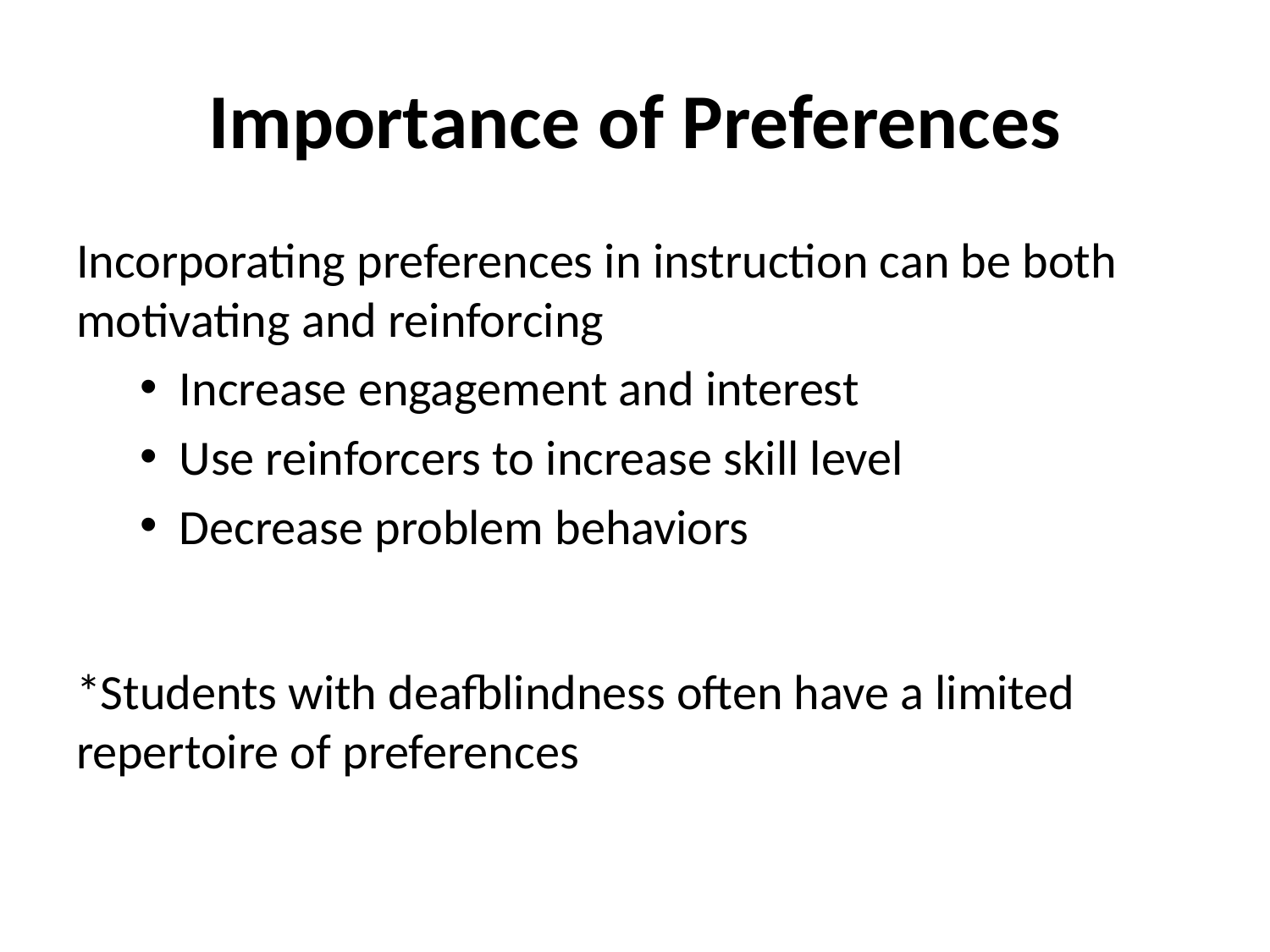

# Importance of Preferences
Incorporating preferences in instruction can be both motivating and reinforcing
Increase engagement and interest
Use reinforcers to increase skill level
Decrease problem behaviors
*Students with deafblindness often have a limited repertoire of preferences